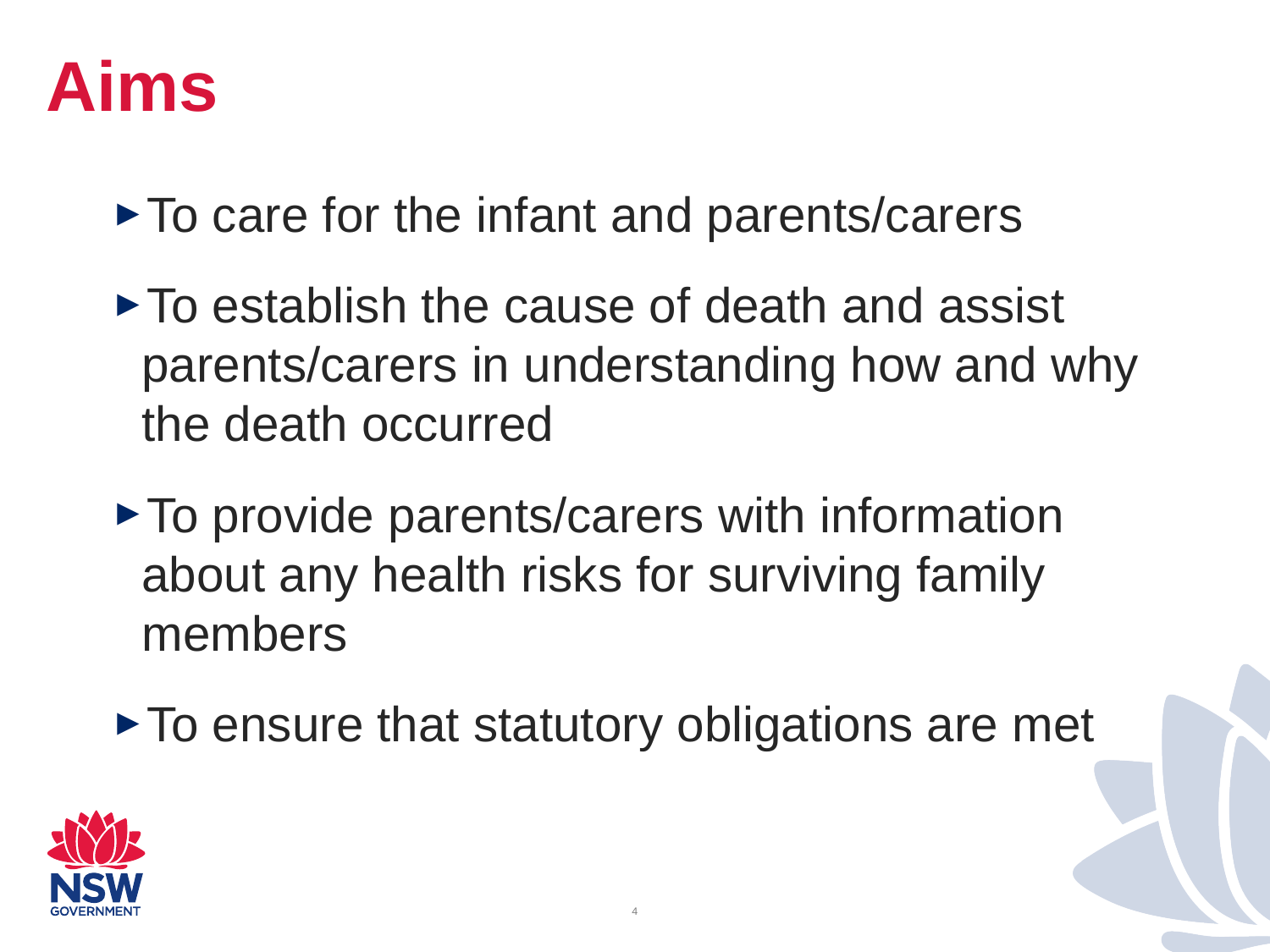

# Aims
To care for the infant and parents/carers
To establish the cause of death and assist parents/carers in understanding how and why the death occurred
To provide parents/carers with information about any health risks for surviving family members
To ensure that statutory obligations are met